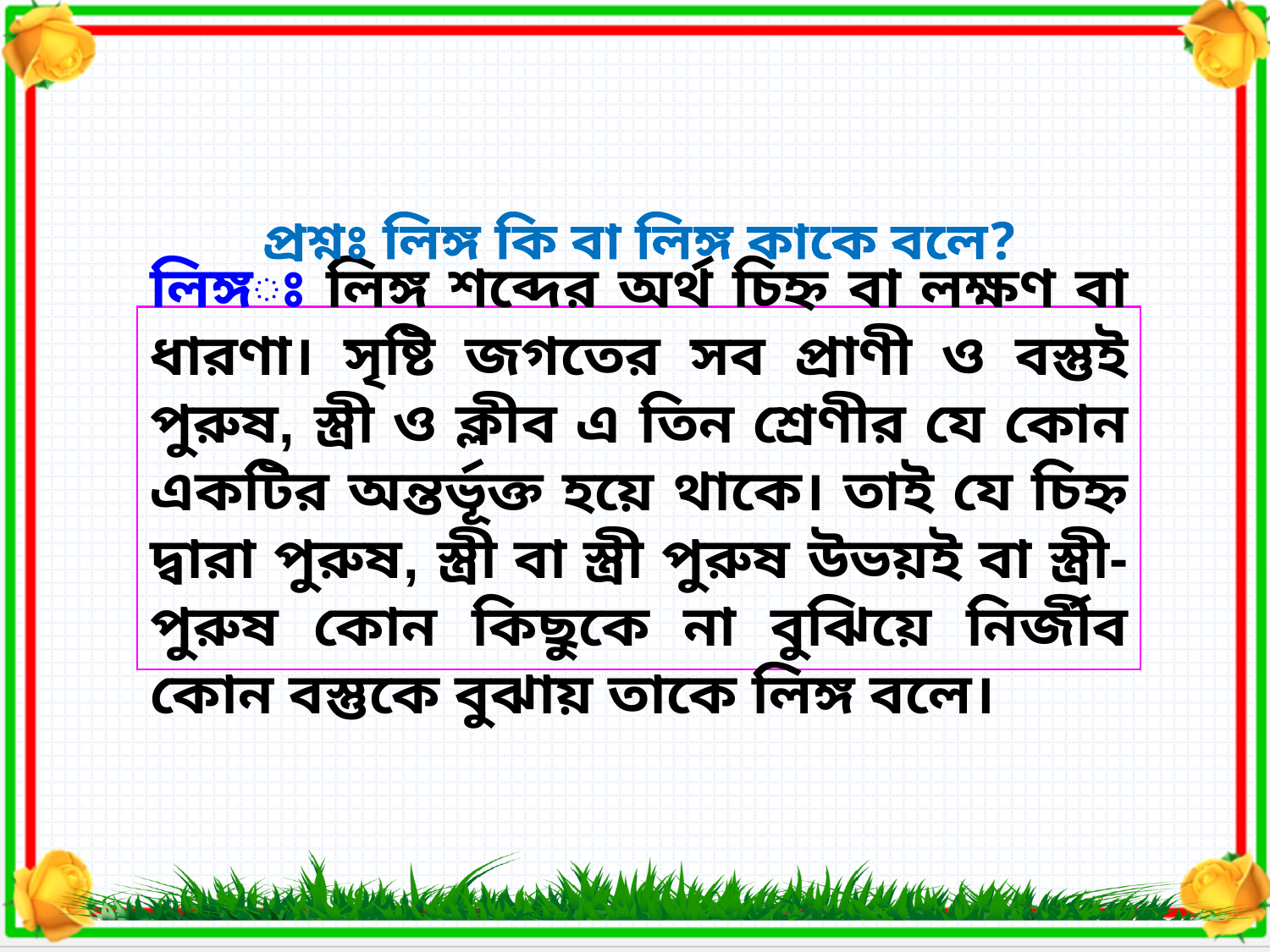

প্রশ্নঃ লিঙ্গ কি বা লিঙ্গ কাকে বলে?
লিঙ্গঃ লিঙ্গ শব্দের অর্থ চিহ্ন বা লক্ষণ বা ধারণা। সৃষ্টি জগতের সব প্রাণী ও বস্তুই পুরুষ, স্ত্রী ও ক্লীব এ তিন শ্রেণীর যে কোন একটির অন্তর্ভূক্ত হয়ে থাকে। তাই যে চিহ্ন দ্বারা পুরুষ, স্ত্রী বা স্ত্রী পুরুষ উভয়ই বা স্ত্রী-পুরুষ কোন কিছুকে না বুঝিয়ে নির্জীব কোন বস্তুকে বুঝায় তাকে লিঙ্গ বলে।